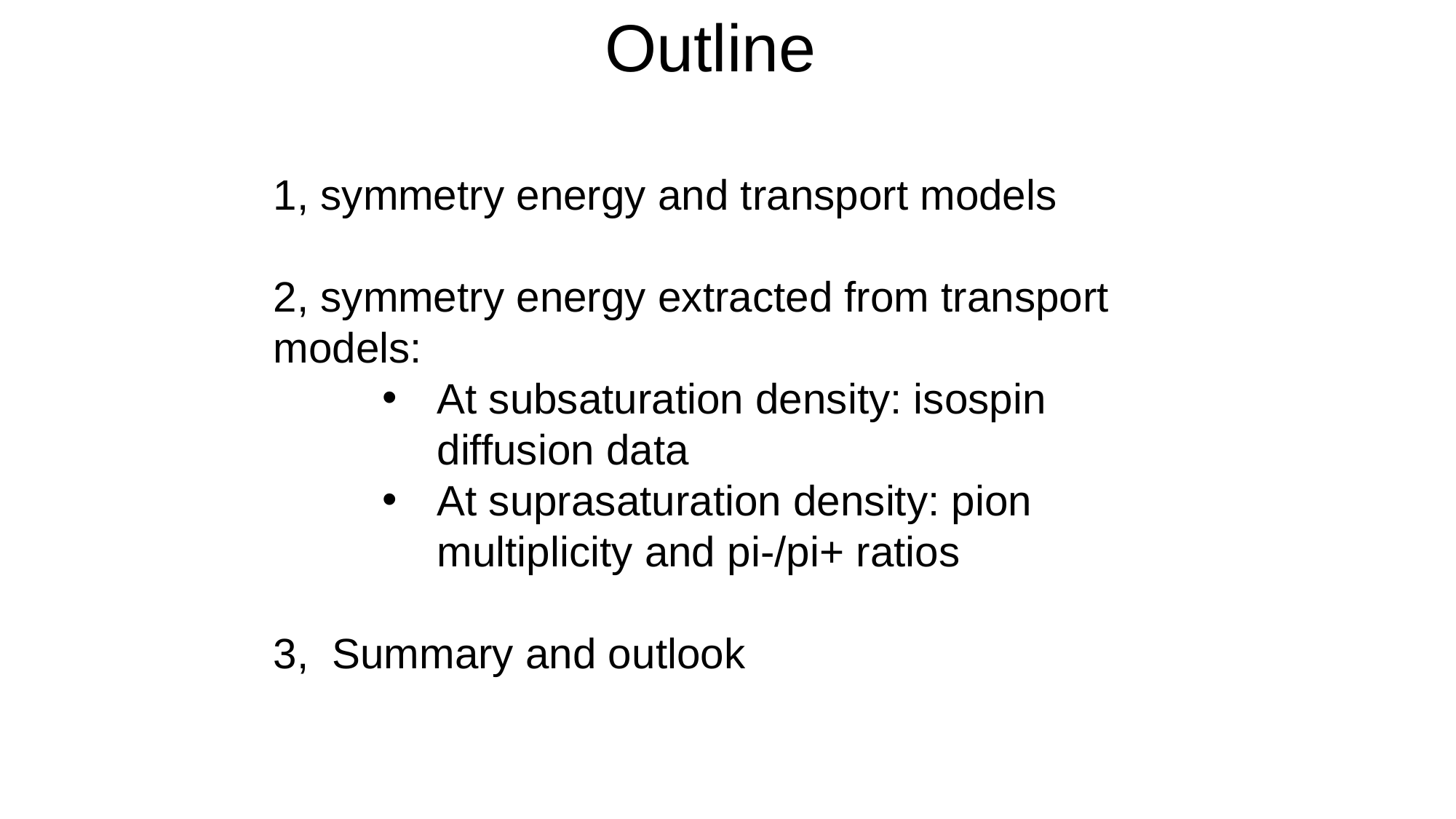

Outline
1, symmetry energy and transport models

2, symmetry energy extracted from transport models:
At subsaturation density: isospin diffusion data
At suprasaturation density: pion multiplicity and pi-/pi+ ratios

3,  Summary and outlook